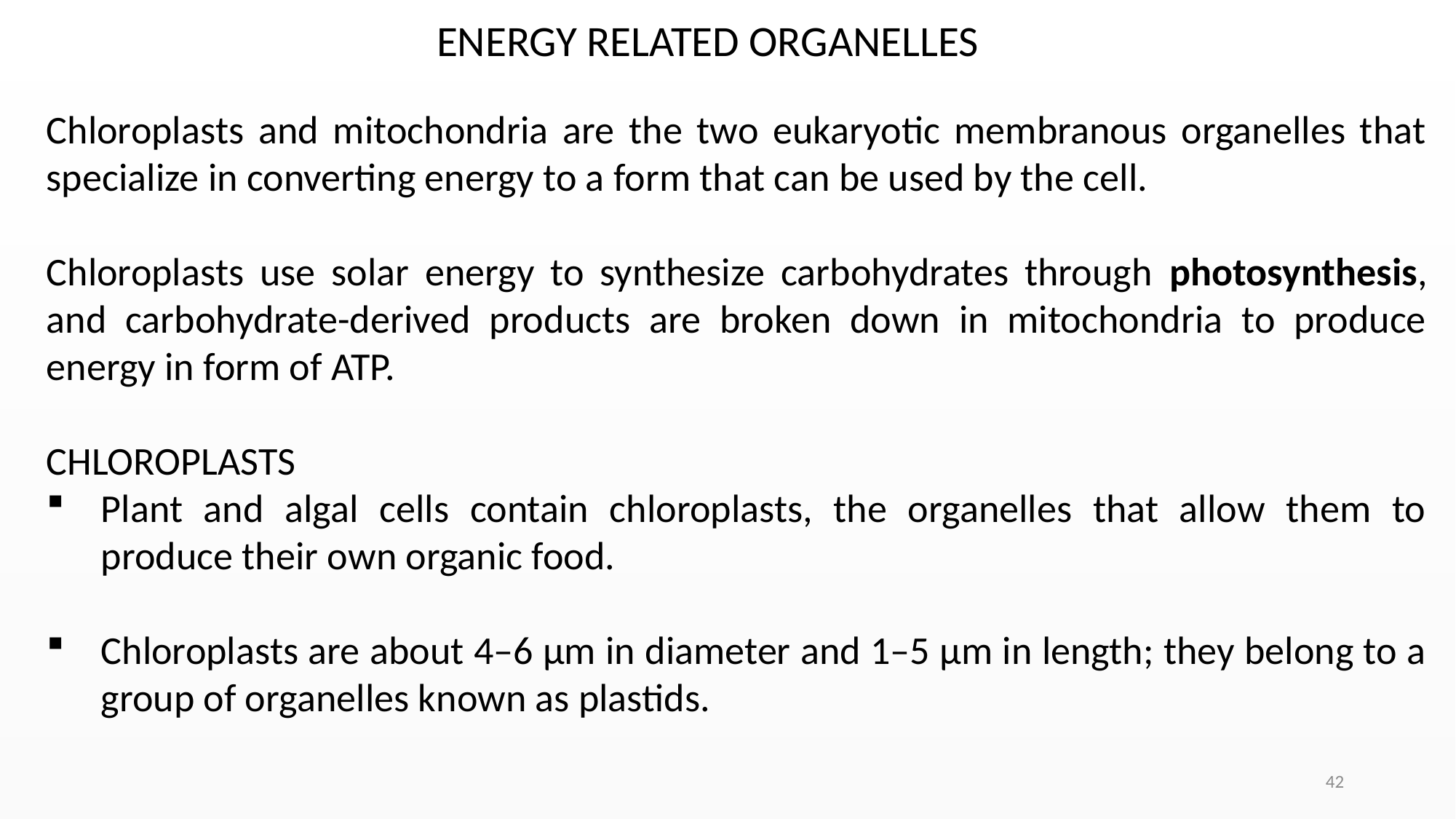

# ENERGY RELATED ORGANELLES
Chloroplasts and mitochondria are the two eukaryotic membranous organelles that specialize in converting energy to a form that can be used by the cell.

Chloroplasts use solar energy to synthesize carbohydrates through photosynthesis, and carbohydrate-derived products are broken down in mitochondria to produce energy in form of ATP.

CHLOROPLASTS
Plant and algal cells contain chloroplasts, the organelles that allow them to produce their own organic food.

Chloroplasts are about 4–6 µm in diameter and 1–5 µm in length; they belong to a group of organelles known as plastids.

42